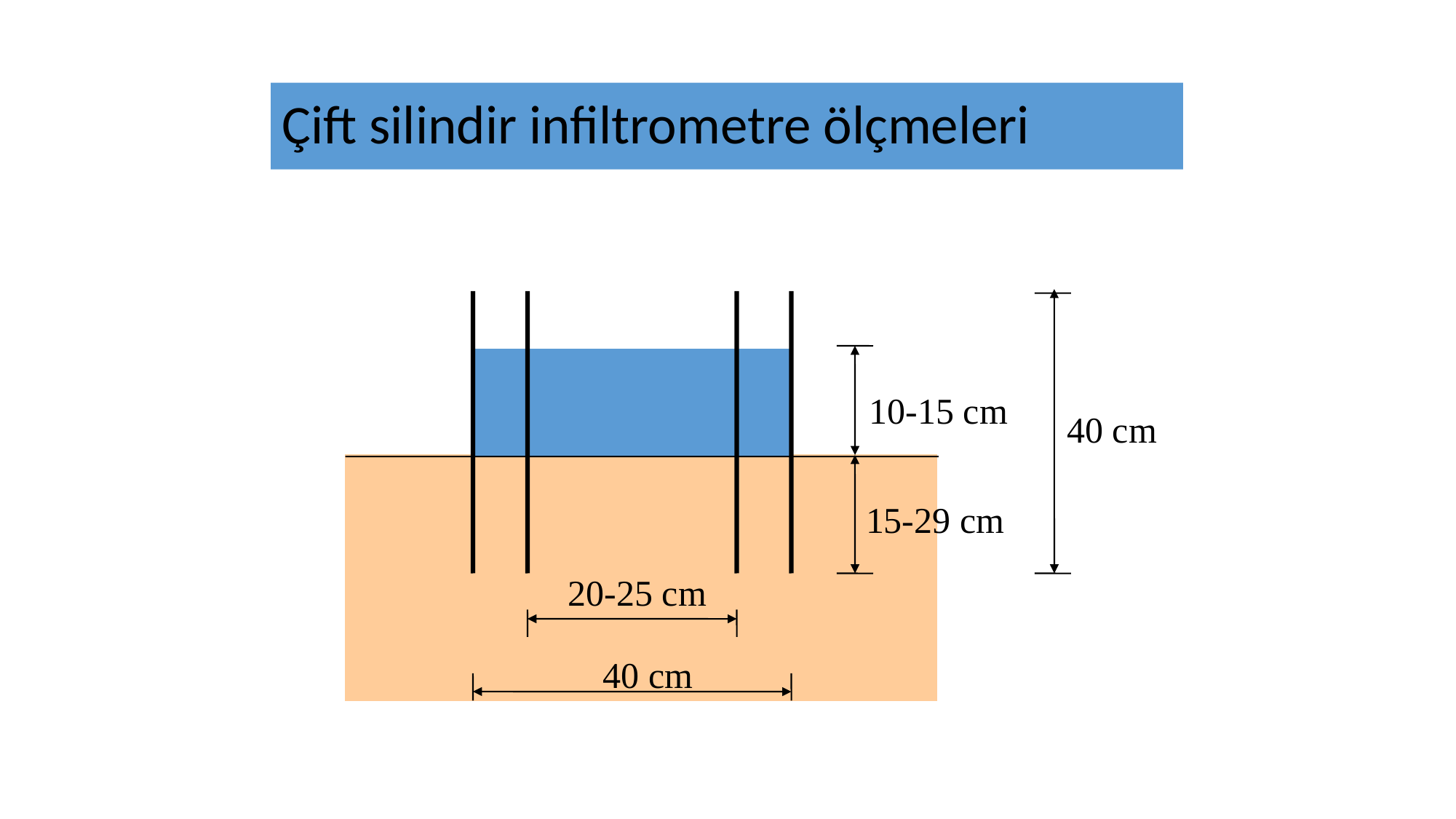

# Çift silindir infiltrometre ölçmeleri

10-15 cm
40 cm

15-29 cm
20-25 cm

40 cm